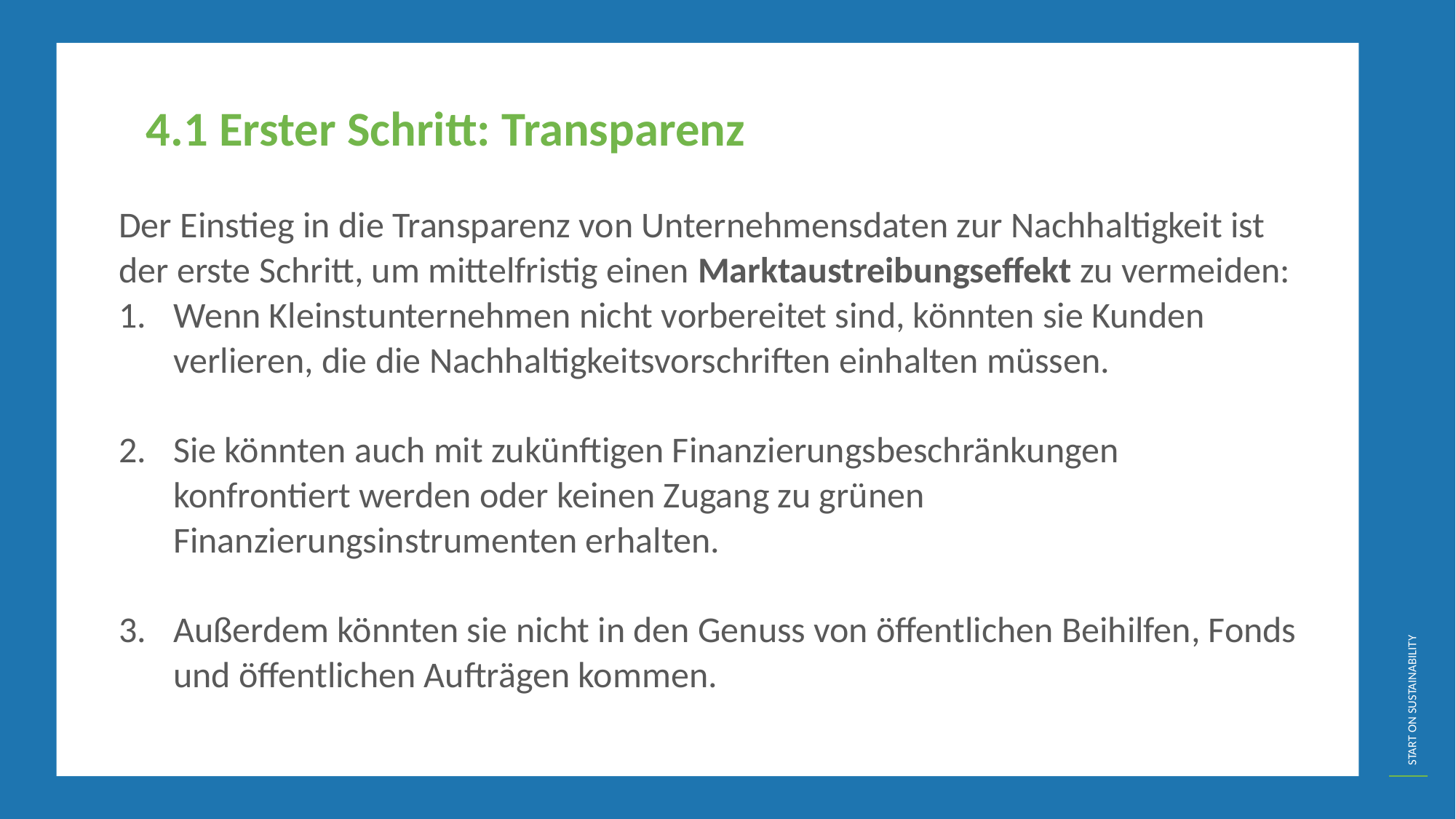

4.1 Erster Schritt: Transparenz
Der Einstieg in die Transparenz von Unternehmensdaten zur Nachhaltigkeit ist der erste Schritt, um mittelfristig einen Marktaustreibungseffekt zu vermeiden:
Wenn Kleinstunternehmen nicht vorbereitet sind, könnten sie Kunden verlieren, die die Nachhaltigkeitsvorschriften einhalten müssen.

Sie könnten auch mit zukünftigen Finanzierungsbeschränkungen konfrontiert werden oder keinen Zugang zu grünen Finanzierungsinstrumenten erhalten.

Außerdem könnten sie nicht in den Genuss von öffentlichen Beihilfen, Fonds und öffentlichen Aufträgen kommen.